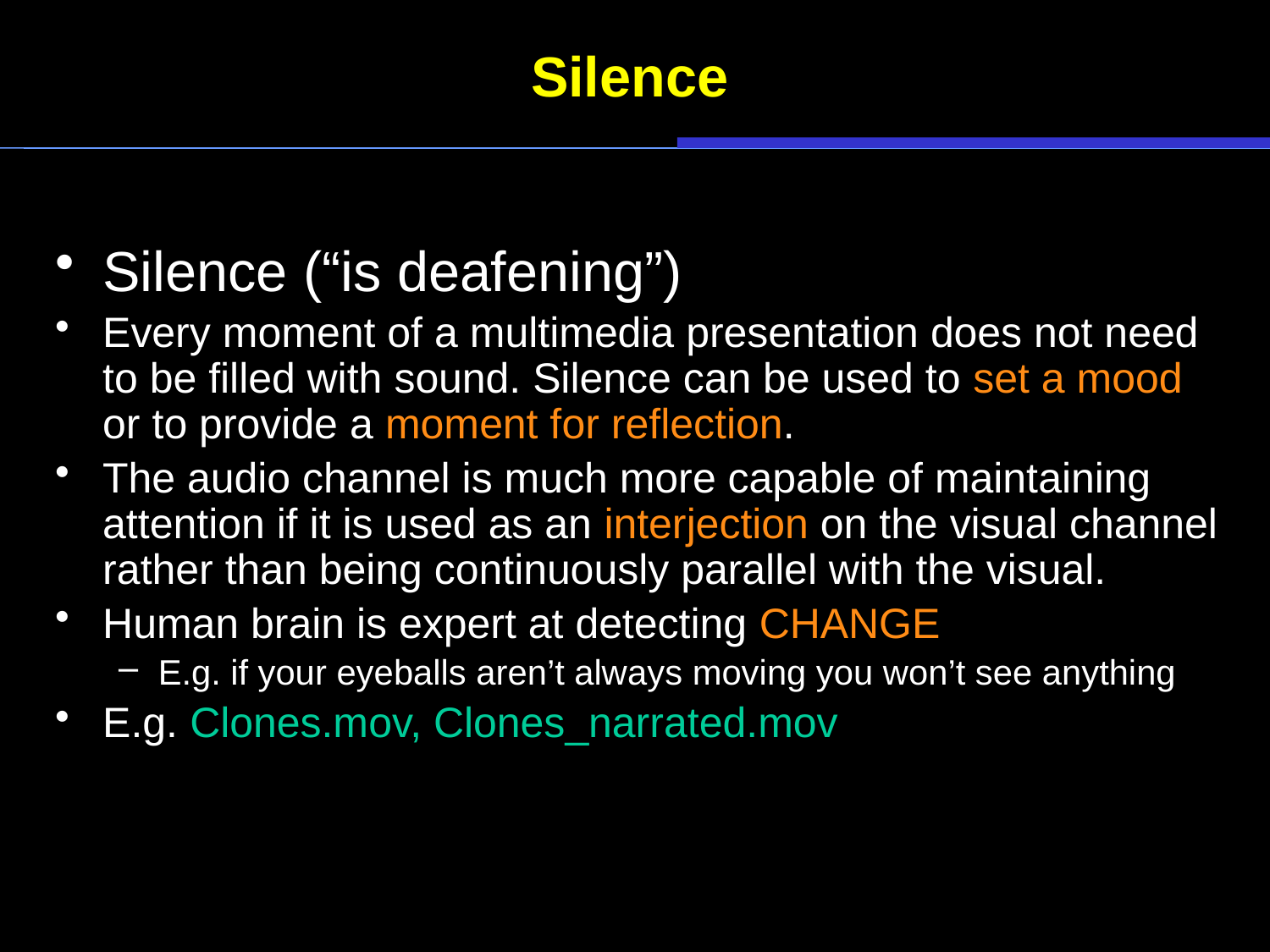

# Silence

Silence (“is deafening”)
Every moment of a multimedia presentation does not need to be filled with sound. Silence can be used to set a mood or to provide a moment for reflection.
The audio channel is much more capable of maintaining attention if it is used as an interjection on the visual channel rather than being continuously parallel with the visual.
Human brain is expert at detecting CHANGE
E.g. if your eyeballs aren’t always moving you won’t see anything
E.g. Clones.mov, Clones_narrated.mov